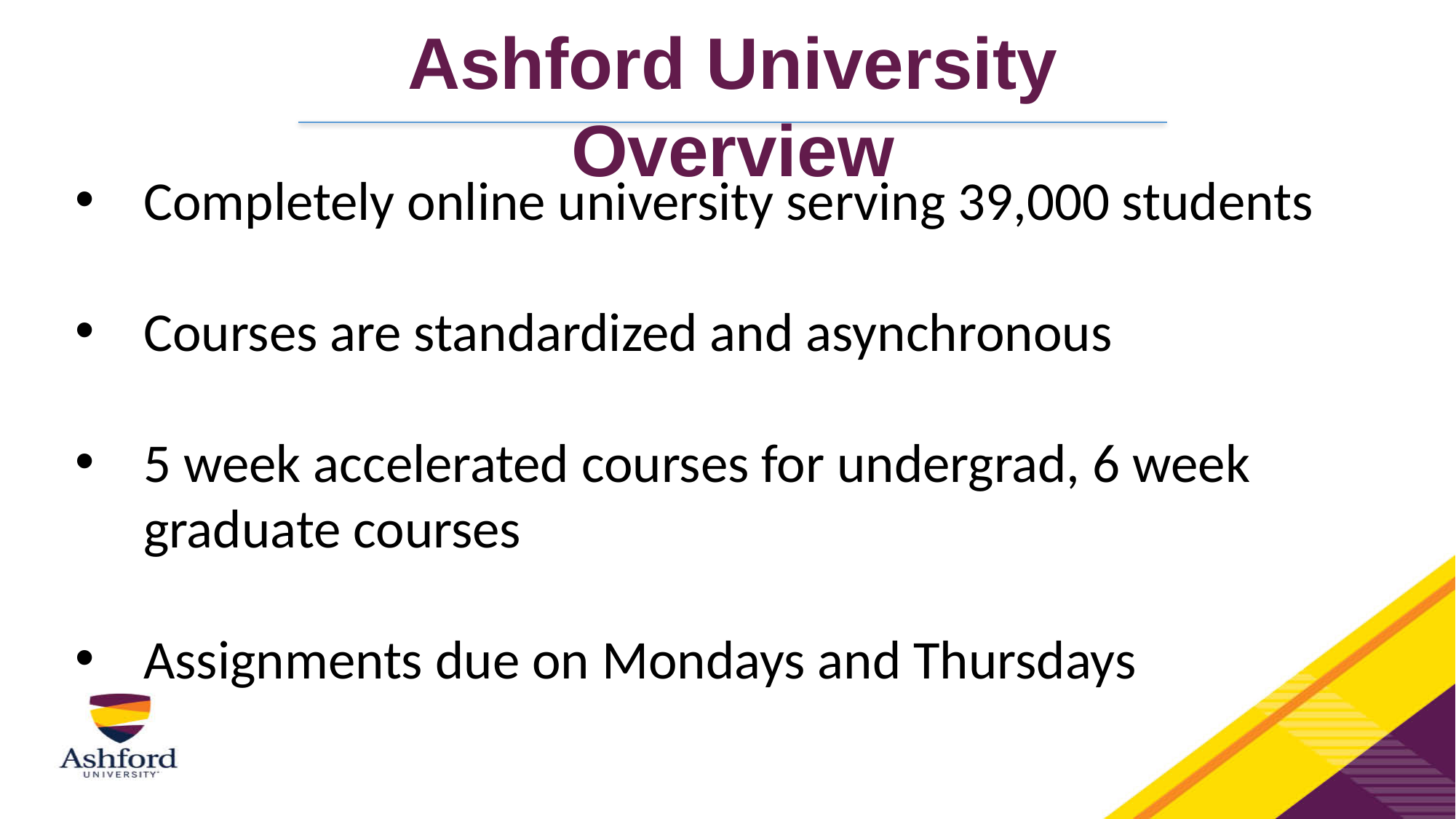

Ashford University Overview
Completely online university serving 39,000 students

Courses are standardized and asynchronous

5 week accelerated courses for undergrad, 6 week graduate courses

Assignments due on Mondays and Thursdays